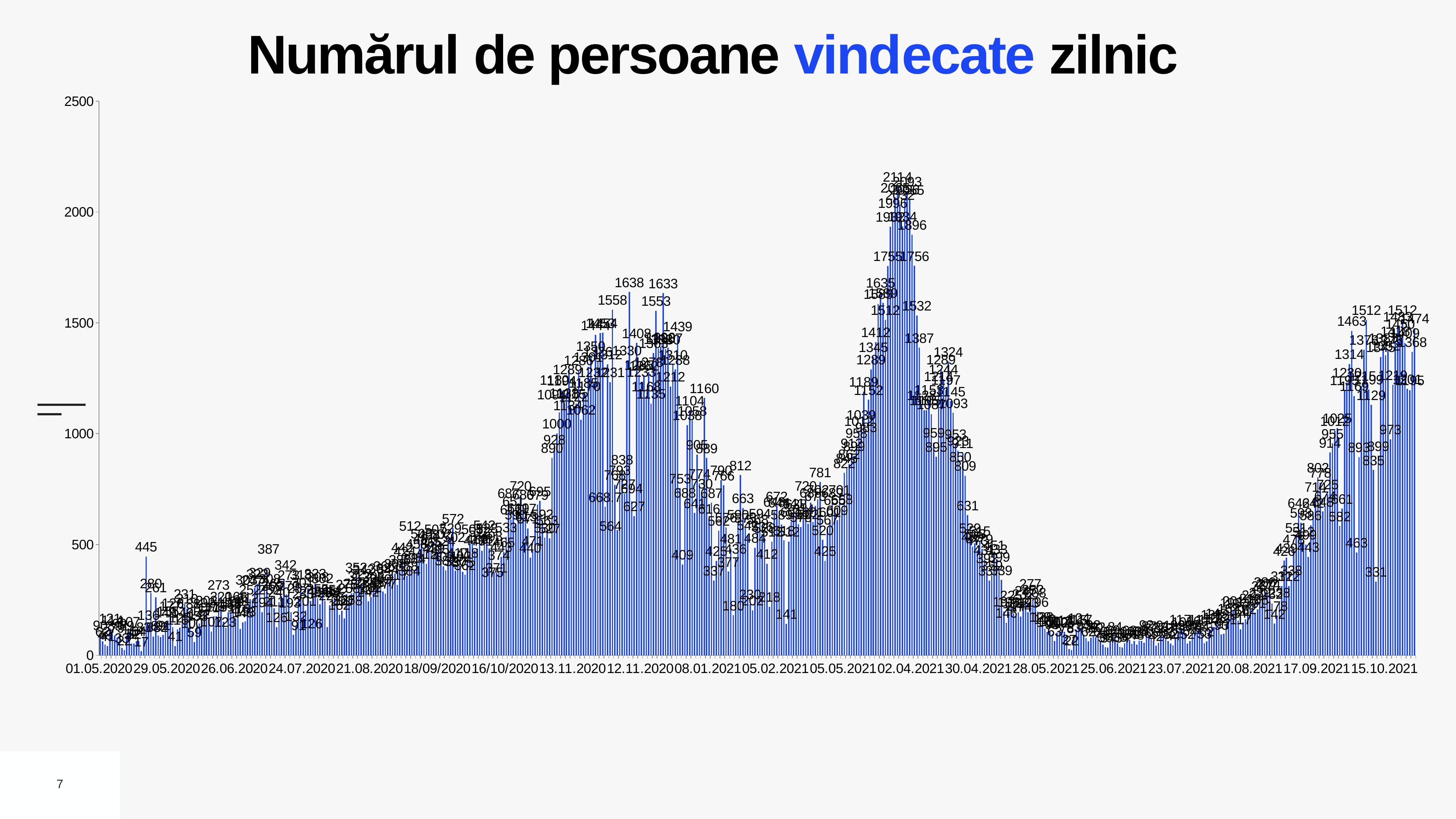

# Numărul de persoane vindecate zilnic

### Chart

| Category | Vindecați |
|---|---|
| 01.05.2020 | 90.0 |
| 02.05.2020 | 62.0 |
| 03.05.2020 | 48.0 |
| 04.05.2020 | 41.0 |
| 05.05.2020 | 121.0 |
| 06.05.2020 | 114.0 |
| 07.05.2020 | 89.0 |
| 08.05.2020 | 79.0 |
| 09.05.2020 | 99.0 |
| 10.05.2020 | 33.0 |
| 11.05.2020 | 22.0 |
| 12.05.2020 | 89.0 |
| 13.05.2020 | 107.0 |
| 14.05.2020 | 52.0 |
| 15.05.2020 | 52.0 |
| 16.05.2020 | 64.0 |
| 17.05.2020 | 64.0 |
| 18.05.2020 | 17.0 |
| 19.05.2020 | 83.0 |
| 20.05.2020 | 445.0 |
| 21.05.2020 | 136.0 |
| 22.05.2020 | 280.0 |
| 23.05.2020 | 83.0 |
| 24.05.2020 | 261.0 |
| 25.05.2020 | 89.0 |
| 26.05.2020 | 82.0 |
| 27.05.2020 | 91.0 |
| 28.05.2020 | 148.0 |
| 29.05.2020 | 155.0 |
| 30.05.2020 | 177.0 |
| 31.05.2020 | 126.0 |
| 01.06.2020 | 41.0 |
| 02.06.2020 | 116.0 |
| 03.06.2020 | 125.0 |
| 04.06.2020 | 146.0 |
| 05.06.2020 | 231.0 |
| 06.06.2020 | 210.0 |
| 07.06.2020 | 188.0 |
| 08.06.2020 | 100.0 |
| 09.06.2020 | 59.0 |
| 10.06.2020 | 133.0 |
| 11.06.2020 | 142.0 |
| 12.06.2020 | 157.0 |
| 13.06.2020 | 192.0 |
| 14.06.2020 | 202.0 |
| 15.06.2020 | 171.0 |
| 16.06.2020 | 107.0 |
| 17.06.2020 | 176.0 |
| 18.06.2020 | 175.0 |
| 19.06.2020 | 273.0 |
| 20.06.2020 | 220.0 |
| 21.06.2020 | 151.0 |
| 22.06.2020 | 123.0 |
| 23.06.2020 | 193.0 |
| 24.06.2020 | 188.0 |
| 25.06.2020 | 199.0 |
| 26.06.2020 | 166.0 |
| 27.06.2020 | 198.0 |
| 28.06.2020 | 118.0 |
| 29.06.2020 | 148.0 |
| 30.06.2020 | 153.0 |
| 01.07.2020 | 212.0 |
| 02.07.2020 | 252.0 |
| 03.07.2020 | 247.0 |
| 04.07.2020 | 303.0 |
| 05.07.2020 | 322.0 |
| 06.07.2020 | 329.0 |
| 07.07.2020 | 194.0 |
| 08.07.2020 | 308.0 |
| 09.07.2020 | 387.0 |
| 10.07.2020 | 252.0 |
| 11.07.2020 | 268.0 |
| 12.07.2020 | 211.0 |
| 13.07.2020 | 126.0 |
| 14.07.2020 | 240.0 |
| 15.07.2020 | 265.0 |
| 16.07.2020 | 342.0 |
| 17.07.2020 | 273.0 |
| 18.07.2020 | 270.0 |
| 19.07.2020 | 193.0 |
| 20.07.2020 | 91.0 |
| 21.07.2020 | 132.0 |
| 22.07.2020 | 257.0 |
| 23.07.2020 | 318.0 |
| 24.07.2020 | 233.0 |
| 25.07.2020 | 201.0 |
| 26.07.2020 | 301.0 |
| 27.07.2020 | 245.0 |
| 28.07.2020 | 308.0 |
| 29.07.2020 | 323.0 |
| 30.07.2020 | 255.0 |
| 31.07.2020 | 229.0 |
| 01.08.2020 | 302.0 |
| 02.08.2020 | 245.0 |
| 03.08.2020 | 126.0 |
| 04.08.2020 | 225.0 |
| 05.08.2020 | 251.0 |
| 06.08.2020 | 258.0 |
| 07.08.2020 | 242.0 |
| 08.08.2020 | 182.0 |
| 09.08.2020 | 200.0 |
| 10.08.2020 | 165.0 |
| 11.08.2020 | 275.0 |
| 12.08.2020 | 258.0 |
| 13.08.2020 | 278.0 |
| 14.08.2020 | 280.0 |
| 15.08.2020 | 352.0 |
| 16.08.2020 | 312.0 |
| 17.08.2020 | 323.0 |
| 18.08.2020 | 342.0 |
| 19.08.2020 | 284.0 |
| 20.08.2020 | 242.0 |
| 21.08.2020 | 262.0 |
| 22.08.2020 | 285.0 |
| 23.08.2020 | 304.0 |
| 24.08.2020 | 308.0 |
| 25.08.2020 | 299.0 |
| 26.08.2020 | 287.0 |
| 27.08.2020 | 277.0 |
| 28.08.2020 | 344.0 |
| 29.08.2020 | 362.0 |
| 30.08.2020 | 365.0 |
| 31.08.2020 | 368.0 |
| 01.09.2020 | 317.0 |
| 02.09.2020 | 386.0 |
| 03.09.2020 | 442.0 |
| 04.09.2020 | 424.0 |
| 05.09.2020 | 358.0 |
| 06.09.2020 | 384.0 |
| 07.09.2020 | 395.0 |
| 08.09.2020 | 384.0 |
| 09.09.2020 | 458.0 |
| 10.09.2020 | 512.0 |
| 11.09.2020 | 505.0 |
| 12.09.2020 | 481.0 |
| 13/09/2020 | 412.0 |
| 14/09/2020 | 498.0 |
| 15/09/2020 | 465.0 |
| 16/09/2020 | 439.0 |
| 17/09/2020 | 507.0 |
| 18/09/2020 | 495.0 |
| 19/09/2020 | 502.0 |
| 20/09/2020 | 400.0 |
| 21/09/2020 | 382.0 |
| 22/09/2020 | 524.0 |
| 23/09/2020 | 529.0 |
| 24/09/2020 | 572.0 |
| 25/09/2020 | 380.0 |
| 26/09/2020 | 417.0 |
| 27/09/2020 | 402.0 |
| 28/09/2020 | 375.0 |
| 29/09/2020 | 362.0 |
| 30/09/2020 | 418.0 |
| 01.10.2020 | 502.0 |
| 02.10.2020 | 503.0 |
| 03.10.2020 | 473.0 |
| 04.10.2020 | 480.0 |
| 05.10.2020 | 512.0 |
| 06.10.2020 | 471.0 |
| 07.10.2020 | 542.0 |
| 08.10.2020 | 528.0 |
| 09.10.2020 | 481.0 |
| 10.10.2020 | 493.0 |
| 10.11.2020 | 375.0 |
| 10.12.2020 | 371.0 |
| 13/10/2020 | 374.0 |
| 14/10/2020 | 443.0 |
| 15/10/2020 | 465.0 |
| 16/10/2020 | 533.0 |
| 17/10/2020 | 687.0 |
| 18/10/2020 | 612.0 |
| 19/10/2020 | 651.0 |
| 20/10/2020 | 590.0 |
| 21/10/2020 | 619.0 |
| 22/10/2020 | 720.0 |
| 23/10/2020 | 680.0 |
| 24/10/2020 | 617.0 |
| 25/10/2021 | 571.0 |
| 26/10/2020 | 440.0 |
| 27/10/2020 | 471.0 |
| 28/10/2020 | 615.0 |
| 29/10/2020 | 679.0 |
| 30/10/2020 | 695.0 |
| 31/10/2020 | 592.0 |
| 01.11.2020 | 530.0 |
| 02.11.2020 | 563.0 |
| 11.03.2020 | 527.0 |
| 11.04.2020 | 890.0 |
| 11.05.2020 | 928.0 |
| 11.06.2020 | 1000.0 |
| 11.07.2020 | 1094.0 |
| 11.08.2020 | 1194.0 |
| 11.09.2020 | 1138.0 |
| 11.10.2020 | 1180.0 |
| 11.11.2020 | 1289.0 |
| 11.12.2020 | 1115.0 |
| 13.11.2020 | 1122.0 |
| 14/11/2020 | 1134.0 |
| 15/11/2020 | 1286.0 |
| 16/11/2020 | 1062.0 |
| 17/11/2020 | 1185.0 |
| 18/11/2020 | 1170.0 |
| 19/11/2020 | 1301.0 |
| 20/11/2020 | 1350.0 |
| 21/11/2020 | 1232.0 |
| 22/11/2020 | 1444.0 |
| 23/11/2020 | 1326.0 |
| 24.11.2020 | 1453.0 |
| 25.11.2020 | 1454.0 |
| 26.11.2020 | 668.7 |
| 27.11.2020 | 1312.0 |
| 28.11.2020 | 1231.0 |
| 29.11.2020 | 1558.0 |
| 30.11.2020 | 768.0 |
| 01.12.2020 | 564.0 |
| 02.12.2020 | 793.0 |
| 12.03.2020 | 838.0 |
| 12.04.2020 | 727.0 |
| 12.05.2020 | 1330.0 |
| 12.06.2020 | 1638.0 |
| 12.07.2020 | 694.0 |
| 12.08.2020 | 627.0 |
| 12.09.2020 | 1408.0 |
| 12.10.2020 | 1265.0 |
| 12.11.2020 | 1233.0 |
| 12.12.2020 | 1262.0 |
| 13/12/2020 | 1168.0 |
| 14/12/2020 | 1278.0 |
| 15/12/2020 | 1135.0 |
| 16/12/2020 | 1363.0 |
| 17/12/2020 | 1553.0 |
| 18/12/2020 | 1382.0 |
| 19/12/2020 | 1390.0 |
| 20/12/2020 | 1633.0 |
| 21/12/2020 | 1380.0 |
| 22/12/2020 | 1387.0 |
| 23/12/2020 | 1212.0 |
| 24/12/2020 | 1310.0 |
| 25/12/2020 | 1288.0 |
| 26/12/2020 | 1439.0 |
| 27/12/2020 | 753.0 |
| 28/12/2020 | 409.0 |
| 29/12/2020 | 688.0 |
| 30/12/2020 | 1038.0 |
| 31/12/2020 | 1104.0 |
| 01.01.2020 | 1058.0 |
| 02.01.2020 | 641.0 |
| 03.01.2020 | 905.0 |
| 04.01.2020 | 774.0 |
| 05.01.2021 | 730.0 |
| 06.01.2021 | 1160.0 |
| 07.01.2021 | 889.0 |
| 08.01.2021 | 616.0 |
| 09.01.2021 | 687.0 |
| 10.01.2021 | 337.0 |
| 11.01.2021 | 425.0 |
| 12.01.2021 | 562.0 |
| 13.01.2021 | 790.0 |
| 14.01.2021 | 766.0 |
| 15.01.2021 | 576.0 |
| 16.01.2021 | 377.0 |
| 17.01.2021 | 481.0 |
| 18.01.2021 | 180.0 |
| 19.01.2021 | 436.0 |
| 20.01.2021 | 590.0 |
| 21.01.2021 | 812.0 |
| 22.01.2021 | 663.0 |
| 23.01.2021 | 575.0 |
| 24.01.2021 | 542.0 |
| 25.01.2021 | 230.0 |
| 26.01.2021 | 202.0 |
| 27.01.2021 | 484.0 |
| 28.01.2021 | 568.0 |
| 29.01.2021 | 594.0 |
| 30.01.2021 | 536.0 |
| 31.01.2021 | 528.0 |
| 01.02.2021 | 412.0 |
| 02.02.2021 | 218.0 |
| 03.02.2021 | 512.0 |
| 04.02.2021 | 648.0 |
| 05.02.2021 | 672.0 |
| 06.02.2021 | 644.0 |
| 07.02.2021 | 589.0 |
| 08.02.2021 | 518.0 |
| 09.02.2021 | 141.0 |
| 10.02.2021 | 512.0 |
| 11.02.2021 | 601.0 |
| 12.02.2021 | 641.0 |
| 13.02.2021 | 638.0 |
| 14.02.2021 | 591.0 |
| 15.02.2021 | 578.0 |
| 16.02.2021 | 614.0 |
| 17.02.2021 | 720.0 |
| 18.02.2021 | 592.0 |
| 19.02.2021 | 688.0 |
| 20.02.2021 | 601.0 |
| 21.02.2021 | 673.0 |
| 22.02.2021 | 702.0 |
| 23.02.2021 | 781.0 |
| 24.02.2021 | 520.0 |
| 25.02.2021 | 425.0 |
| 26.02.2021 | 567.0 |
| 27.02.2021 | 601.0 |
| 28.02.2021 | 689.0 |
| 01.03.2021 | 655.0 |
| 02.03.2021 | 609.0 |
| 03.03.2021 | 701.0 |
| 04.03.2021 | 658.0 |
| 05.05.2021 | 822.0 |
| 06.03.2021 | 845.0 |
| 07.03.2021 | 862.0 |
| 08.03.2021 | 912.0 |
| 09.03.2021 | 899.0 |
| 10.03.2021 | 958.0 |
| 11.03.2021 | 1012.0 |
| 12.03.2021 | 1039.0 |
| 13.03.2021 | 1189.0 |
| 14.03.2021 | 983.0 |
| 15.03.2021 | 1152.0 |
| 16.03.2021 | 1289.0 |
| 17.03.2021 | 1345.0 |
| 18.03.2021 | 1412.0 |
| 19.03.2021 | 1585.0 |
| 20.03.2021 | 1635.0 |
| 21.03.2021 | 1589.0 |
| 22.03.2021 | 1512.0 |
| 23.03.2021 | 1755.0 |
| 24.03.2021 | 1932.0 |
| 25.06.2021 | 1996.0 |
| 26.03.2021 | 2065.0 |
| 27.03.2021 | 2114.0 |
| 28.03.2021 | 2032.0 |
| 29.03.2021 | 1934.0 |
| 30.03.2021 | 2056.0 |
| 31.03.2021 | 2093.0 |
| 01.04.2021 | 2055.0 |
| 02.04.2021 | 1896.0 |
| 03.04.2021 | 1756.0 |
| 04.04.2021 | 1532.0 |
| 05.04.2021 | 1387.0 |
| 06.04.2021 | 1128.0 |
| 07.04.2021 | 1105.0 |
| 08.04.2021 | 1105.0 |
| 09.04.2021 | 1153.0 |
| 10.04.2021 | 1087.0 |
| 11.04.2021 | 959.0 |
| 12.04.2021 | 895.0 |
| 13.04.2021 | 1214.0 |
| 14.04.2021 | 1289.0 |
| 15.04.2021 | 1244.0 |
| 16.04.2021 | 1197.0 |
| 17.04.2021 | 1324.0 |
| 18.04.2021 | 1145.0 |
| 19.04.2021 | 1093.0 |
| 20.04.2021 | 953.0 |
| 21.04.2021 | 923.0 |
| 22.04.2021 | 850.0 |
| 23.04.2021 | 911.0 |
| 24.04.2021 | 809.0 |
| 25.04.2021 | 631.0 |
| 26.04.2021 | 529.0 |
| 26.04.2021 | 489.0 |
| 28.04.2021 | 503.0 |
| 29.04.2021 | 473.0 |
| 30.04.2021 | 515.0 |
| 01.05.2021 | 479.0 |
| 02.05.2021 | 431.0 |
| 03.05.2021 | 392.0 |
| 04.05.2021 | 337.0 |
| 05.05.2021 | 359.0 |
| 06.05.2021 | 451.0 |
| 07.05.2021 | 433.0 |
| 08.05.2021 | 399.0 |
| 09.05.2021 | 339.0 |
| 10.05.2021 | 197.0 |
| 11.05.2021 | 146.0 |
| 12.05.2021 | 196.0 |
| 13.05.2021 | 225.0 |
| 14.05.2021 | 189.0 |
| 15.05.2021 | 177.0 |
| 16.05.2021 | 193.0 |
| 17.05.2021 | 174.0 |
| 18.05.2021 | 232.0 |
| 19.05.2021 | 247.0 |
| 20.05.2021 | 193.0 |
| 21.05.2021 | 277.0 |
| 22.05.2021 | 252.0 |
| 23.05.2021 | 238.0 |
| 24.05.2021 | 196.0 |
| 25.05.2021 | 128.0 |
| 26.05.2021 | 128.0 |
| 27.05.2021 | 119.0 |
| 28.05.2021 | 105.0 |
| 29.05.2021 | 109.0 |
| 30.05.2021 | 95.0 |
| 31.05.2021 | 63.0 |
| 01.06.2021 | 102.0 |
| 02.06.2021 | 107.0 |
| 03.06.2021 | 114.0 |
| 04.06.2021 | 105.0 |
| 05.06.2021 | 78.0 |
| 06.06.2021 | 27.0 |
| 07.06.2021 | 22.0 |
| 08.06.2021 | 83.0 |
| 09.06.2021 | 115.0 |
| 10.06.2021 | 124.0 |
| 11.06.2021 | 117.0 |
| 12.06.2021 | 93.0 |
| 13.06.2021 | 77.0 |
| 14.06.2021 | 62.0 |
| 15.06.2021 | 79.0 |
| 16.06.2021 | 92.0 |
| 17.06.2021 | 80.0 |
| 18.06.2021 | 82.0 |
| 19.06.2021 | 63.0 |
| 20.06.2021 | 48.0 |
| 21.06.2021 | 36.0 |
| 22.06.2021 | 34.0 |
| 23.06.2021 | 62.0 |
| 24.06.2021 | 69.0 |
| 25.06.2021 | 84.0 |
| 26.06.2021 | 53.0 |
| 27.06.2021 | 38.0 |
| 28.06.2021 | 34.0 |
| 29.06.2021 | 53.0 |
| 30.06.2021 | 63.0 |
| 01.07.2021 | 68.0 |
| 02.07.2021 | 51.0 |
| 03.07.2021 | 63.0 |
| 04.07.20121 | 48.0 |
| 05.07.2021 | 65.0 |
| 06.07.2021 | 64.0 |
| 07.07.2021 | 56.0 |
| 08.07.2021 | 92.0 |
| 09.09.2021 | 87.0 |
| 10.07.2021 | 77.0 |
| 11.07.2021 | 63.0 |
| 12.07.2021 | 42.0 |
| 13.07.2021 | 56.0 |
| 14.07.2021 | 83.0 |
| 15.07.2021 | 91.0 |
| 16.07.2021 | 79.0 |
| 17.07.2021 | 63.0 |
| 18.07.2021 | 52.0 |
| 19.07.2021 | 44.0 |
| 20.07.2021 | 76.0 |
| 21.07.2021 | 92.0 |
| 22.07.2021 | 117.0 |
| 23.07.2021 | 105.0 |
| 24.07.2021 | 90.0 |
| 25.07.2021 | 52.0 |
| 26.07.2021 | 64.0 |
| 27.07.2021 | 92.0 |
| 28.07.2021 | 96.0 |
| 29.07.2021 | 109.0 |
| 30.07.2021 | 117.0 |
| 31.07.2021 | 84.0 |
| 01.08.2021 | 53.0 |
| 02.08.2021 | 62.0 |
| 03.08.021 | 117.0 |
| 04.08.2021 | 138.0 |
| 05.08.2021 | 127.0 |
| 06.08.2021 | 145.0 |
| 07.08.2021 | 122.0 |
| 08.08.2021 | 93.0 |
| 09.08.2021 | 97.0 |
| 10.08.2021 | 138.0 |
| 11.08.2021 | 167.0 |
| 12.08.2021 | 193.0 |
| 13.08.2021 | 201.0 |
| 14.08.2021 | 187.0 |
| 15.08.2021 | 156.0 |
| 16.08.2021 | 117.0 |
| 17.08.2021 | 147.0 |
| 18.08.2021 | 162.0 |
| 19.08.2021 | 197.0 |
| 20.08.2021 | 212.0 |
| 21.08.2021 | 227.0 |
| 22.08.2021 | 191.0 |
| 23.08.2021 | 206.0 |
| 24.08.2021 | 239.0 |
| 25.08.2021 | 267.0 |
| 26.08.2021 | 286.0 |
| 27.08.2021 | 277.0 |
| 28.08.2021 | 274.0 |
| 29.08.2021 | 232.0 |
| 30.08.2021 | 142.0 |
| 31.08.2021 | 178.0 |
| 01.09.2021 | 238.0 |
| 02.09.2021 | 312.0 |
| 03.09.2021 | 426.0 |
| 04.09.2021 | 439.0 |
| 05.09.2021 | 312.0 |
| 06.09.2021 | 338.0 |
| 07.09.2021 | 478.0 |
| 08.09.2021 | 531.0 |
| 09.09.2021 | 642.0 |
| 10.09.2021 | 598.0 |
| 11.09.2021 | 512.0 |
| 12.09.2021 | 499.0 |
| 13.09.2021 | 443.0 |
| 14.09.2021 | 586.0 |
| 15.09.2021 | 642.0 |
| 16.09.2021 | 714.0 |
| 17.09.2021 | 802.0 |
| 18.09.2021 | 778.0 |
| 19.09.2021 | 648.0 |
| 20.09.2021 | 674.0 |
| 21.09.2021 | 725.0 |
| 22.09.2021 | 914.0 |
| 23.09.2021 | 955.0 |
| 24.09.2021 | 1012.0 |
| 25.09.2021 | 1025.0 |
| 26.09.2021 | 582.0 |
| 27.09.2021 | 661.0 |
| 28.09.2021 | 1195.0 |
| 29.09.2021 | 1230.0 |
| 30.09.2021 | 1314.0 |
| 01.10.2021 | 1463.0 |
| 02.10.2021 | 1169.0 |
| 03.10.2021 | 463.0 |
| 04.10.2021 | 893.0 |
| 05.10.2021 | 1215.0 |
| 06.10.2021 | 1378.0 |
| 07.10.2021 | 1512.0 |
| 08.10.2021 | 1199.0 |
| 09.10.2021 | 1129.0 |
| 10.10.2021 | 835.0 |
| 11.10.2021 | 331.0 |
| 12.10.2021 | 899.0 |
| 13.10.2021 | 1345.0 |
| 14.10.2021 | 1387.0 |
| 15.10.2021 | 1352.0 |
| 16.10.2021 | 1375.0 |
| 17.10.2021 | 973.0 |
| 18.10.2021 | 1219.0 |
| 19.10.2021 | 1418.0 |
| 20.10.2021 | 1483.0 |
| 21.10.2021 | 1450.0 |
| 22.10.2021 | 1512.0 |
| 23.10.2021 | 1409.0 |
| 24.10.2021 | 1201.0 |
| 25.10.2021 | 1195.0 |
| 26.10.2021 | 1368.0 |
| 27.10.2021 | 1474.0 |
7